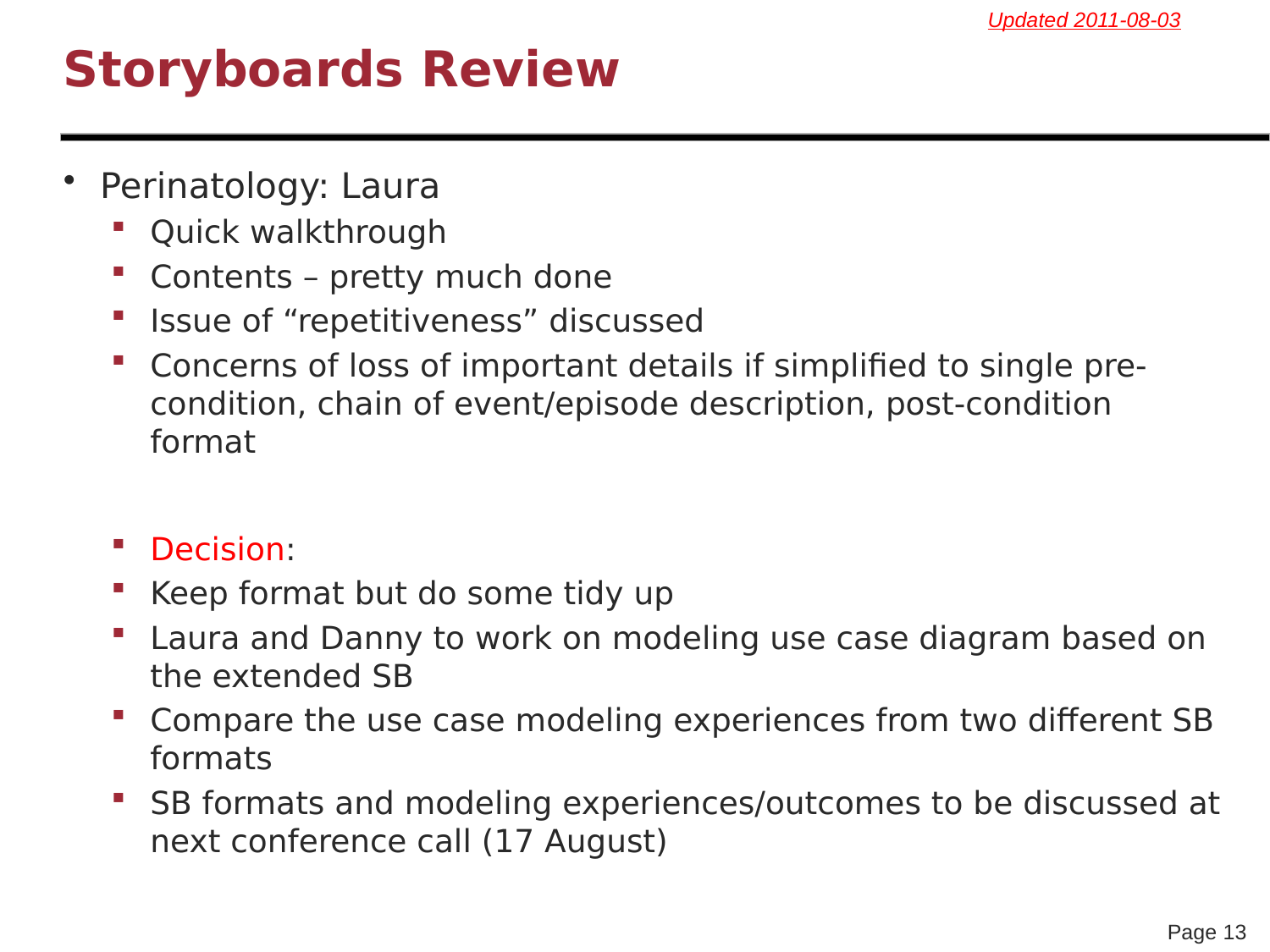

Updated 2011-08-03
# Storyboards Review
Perinatology: Laura
Quick walkthrough
Contents – pretty much done
Issue of “repetitiveness” discussed
Concerns of loss of important details if simplified to single pre-condition, chain of event/episode description, post-condition format

Decision:
Keep format but do some tidy up
Laura and Danny to work on modeling use case diagram based on the extended SB
Compare the use case modeling experiences from two different SB formats
SB formats and modeling experiences/outcomes to be discussed at next conference call (17 August)